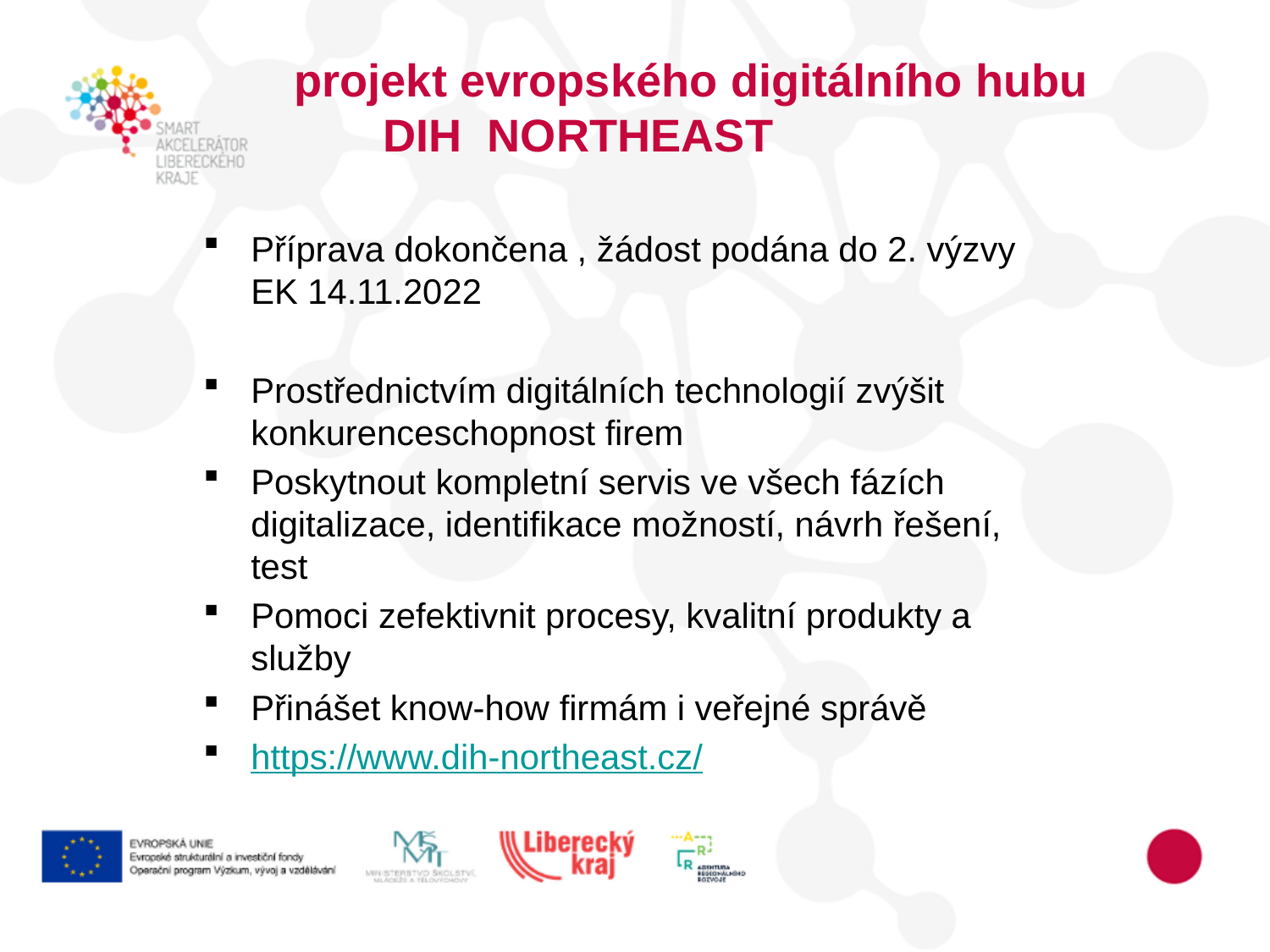

# projekt evropského digitálního hubu       	DIH  NORTHEAST

Příprava dokončena , žádost podána do 2. výzvy EK 14.11.2022

Prostřednictvím digitálních technologií zvýšit konkurenceschopnost firem
Poskytnout kompletní servis ve všech fázích digitalizace, identifikace možností, návrh řešení, test
Pomoci zefektivnit procesy, kvalitní produkty a služby
Přinášet know-how firmám i veřejné správě
https://www.dih-northeast.cz/